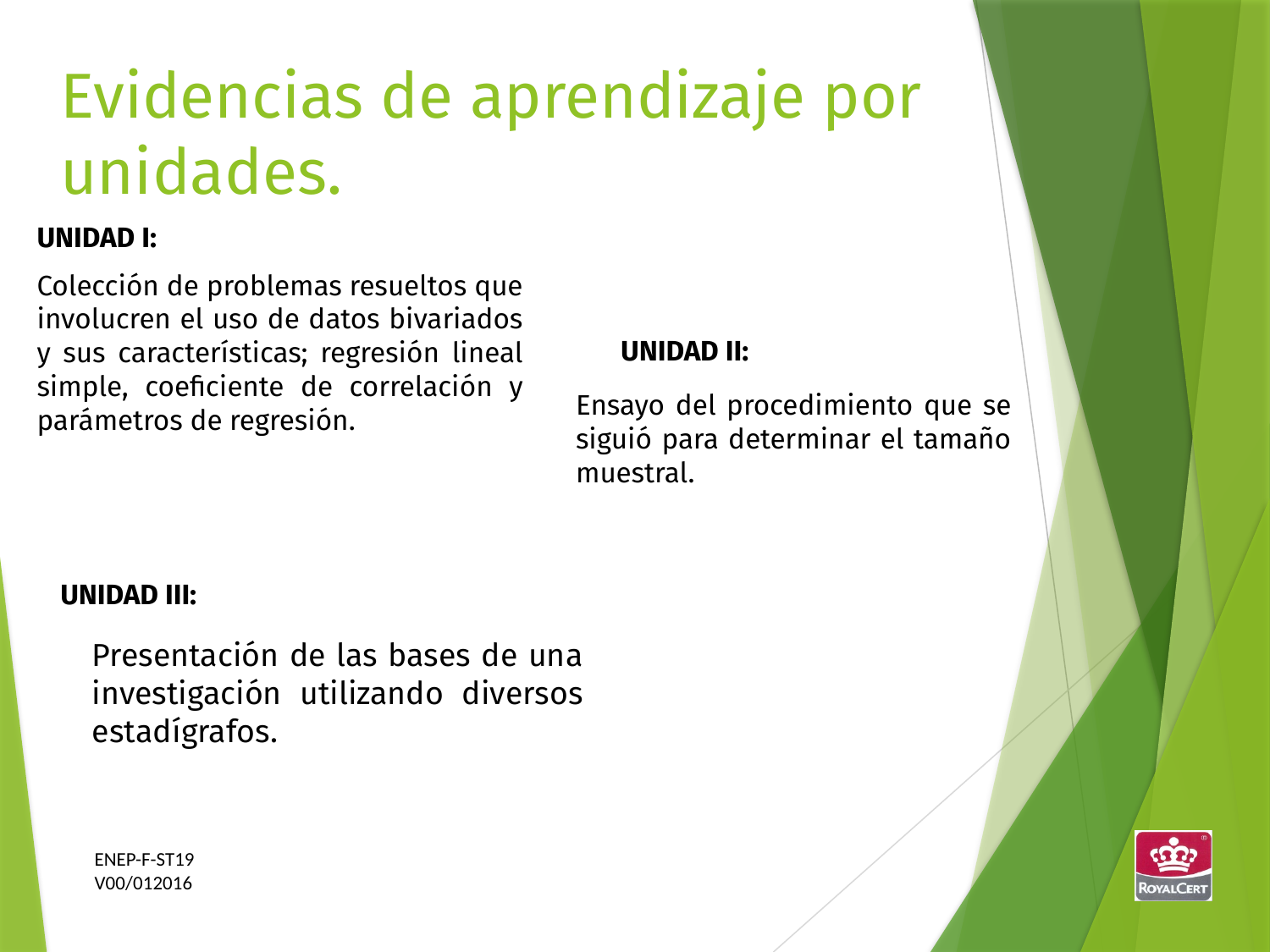

Evidencias de aprendizaje por unidades.
UNIDAD I:
Colección de problemas resueltos que involucren el uso de datos bivariados y sus características; regresión lineal simple, coeficiente de correlación y parámetros de regresión.
UNIDAD II:
Ensayo del procedimiento que se siguió para determinar el tamaño muestral.
UNIDAD III:

Presentación de las bases de una investigación utilizando diversos estadígrafos.